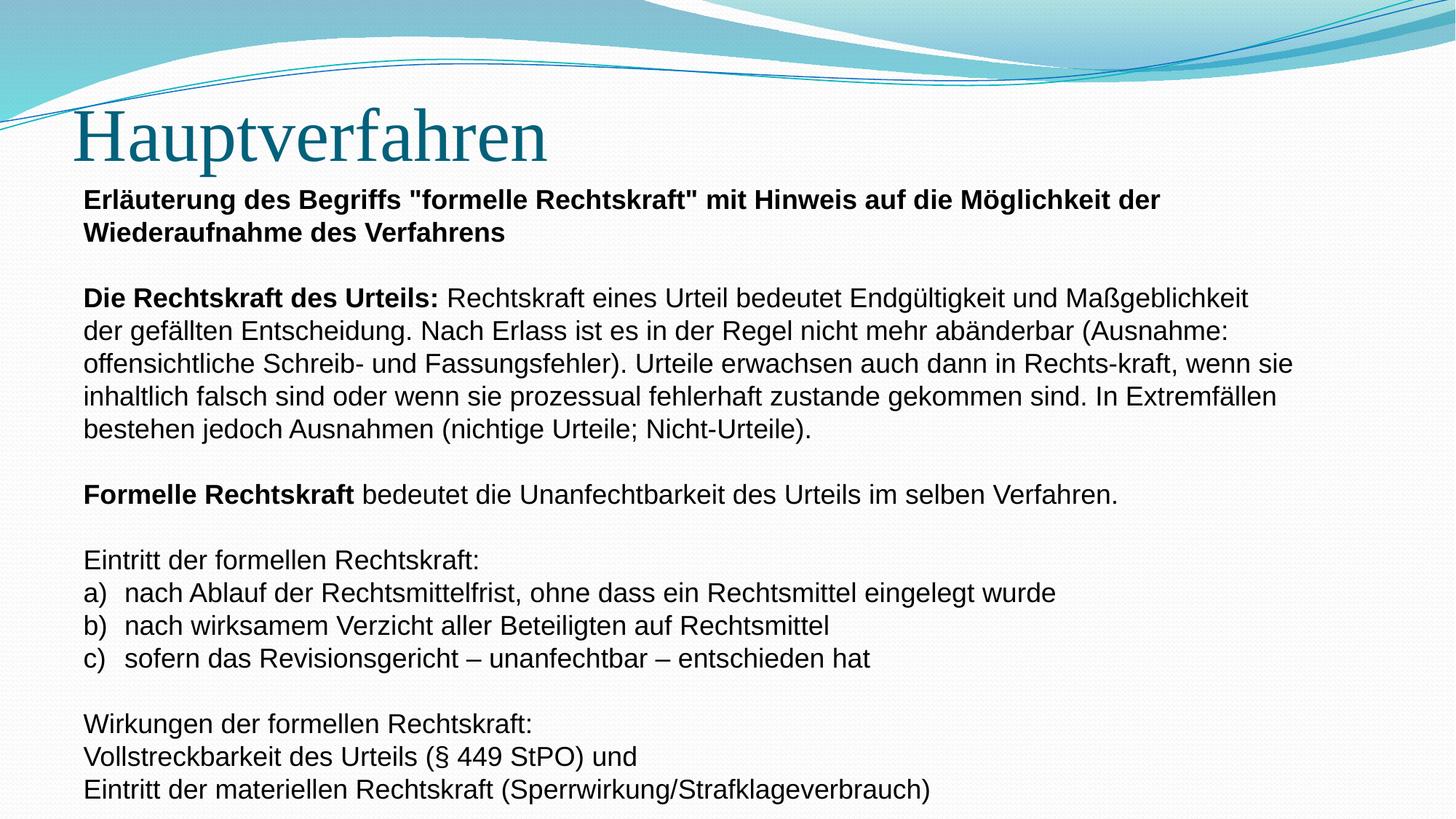

# Hauptverfahren
Erläuterung des Begriffs "formelle Rechtskraft" mit Hinweis auf die Möglichkeit der Wiederaufnahme des Verfahrens

Die Rechtskraft des Urteils: Rechtskraft eines Urteil bedeutet Endgültigkeit und Maßgeblichkeit der gefällten Entscheidung. Nach Erlass ist es in der Regel nicht mehr abänderbar (Ausnahme: offensichtliche Schreib- und Fassungsfehler). Urteile erwachsen auch dann in Rechts-kraft, wenn sie inhaltlich falsch sind oder wenn sie prozessual fehlerhaft zustande gekommen sind. In Extremfällen bestehen jedoch Ausnahmen (nichtige Urteile; Nicht-Urteile).

Formelle Rechtskraft bedeutet die Unanfechtbarkeit des Urteils im selben Verfahren.

Eintritt der formellen Rechtskraft:
nach Ablauf der Rechtsmittelfrist, ohne dass ein Rechtsmittel eingelegt wurde
nach wirksamem Verzicht aller Beteiligten auf Rechtsmittel
sofern das Revisionsgericht – unanfechtbar – entschieden hat

Wirkungen der formellen Rechtskraft:
Vollstreckbarkeit des Urteils (§ 449 StPO) und
Eintritt der materiellen Rechtskraft (Sperrwirkung/Strafklageverbrauch)